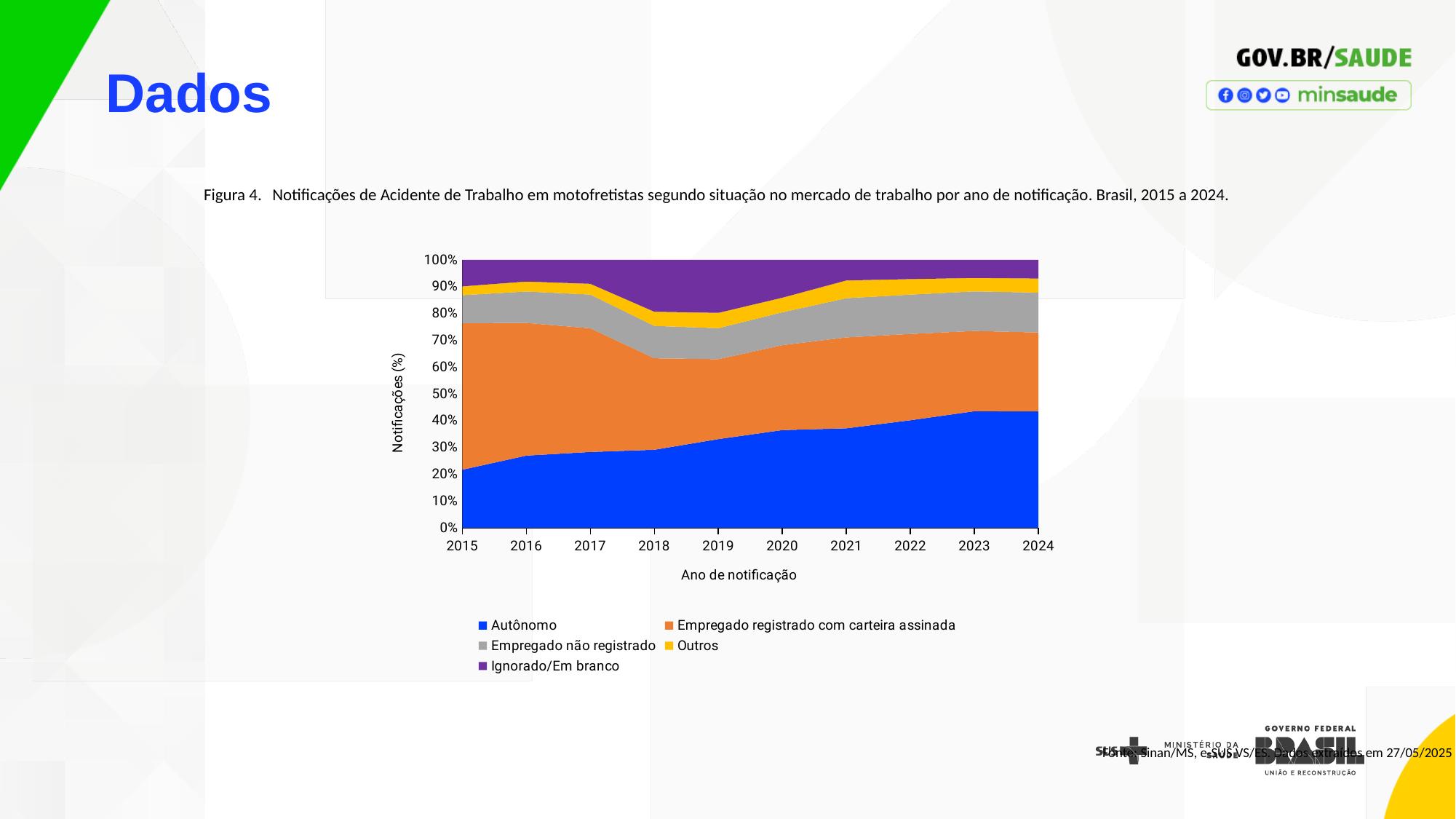

Dados
Figura 4.  Notificações de Acidente de Trabalho em motofretistas segundo situação no mercado de trabalho por ano de notificação. Brasil, 2015 a 2024.

### Chart

| Category | Autônomo | Empregado registrado com carteira assinada | Empregado não registrado | Outros | Ignorado/Em branco |
|---|---|---|---|---|---|
| 2015 | 21.65016501650165 | 54.71947194719472 | 10.42904290429043 | 3.3003300330033 | 9.900990099009901 |
| 2016 | 26.94533762057878 | 49.51768488745981 | 11.704180064308682 | 3.729903536977492 | 8.102893890675242 |
| 2017 | 28.305785123966942 | 46.12603305785124 | 12.603305785123966 | 4.028925619834711 | 8.93595041322314 |
| 2018 | 29.122155132373432 | 34.13841151881096 | 12.076172782164422 | 5.294937296795169 | 19.368323269856013 |
| 2019 | 33.10450038138825 | 29.82456140350877 | 11.556064073226544 | 5.720823798627003 | 19.794050343249427 |
| 2020 | 36.4733359283768 | 31.685480731802258 | 12.26158038147139 | 5.449591280653951 | 14.1300116776956 |
| 2021 | 37.12996898787708 | 33.91598533972371 | 14.632083450803496 | 6.625317169438963 | 7.696645052156752 |
| 2022 | 40.13565891472869 | 32.2093023255814 | 14.670542635658915 | 5.794573643410852 | 7.1899224806201545 |
| 2023 | 43.51171738370059 | 29.952197738136878 | 14.748746648012126 | 5.025067039757491 | 6.762271190392911 |
| 2024 | 43.407377216221725 | 29.468106786223764 | 14.897085795801916 | 5.24760546158549 | 6.979824740167108 |
Fonte: Sinan/MS, e-SUS VS/ES. Dados extraídos em 27/05/2025